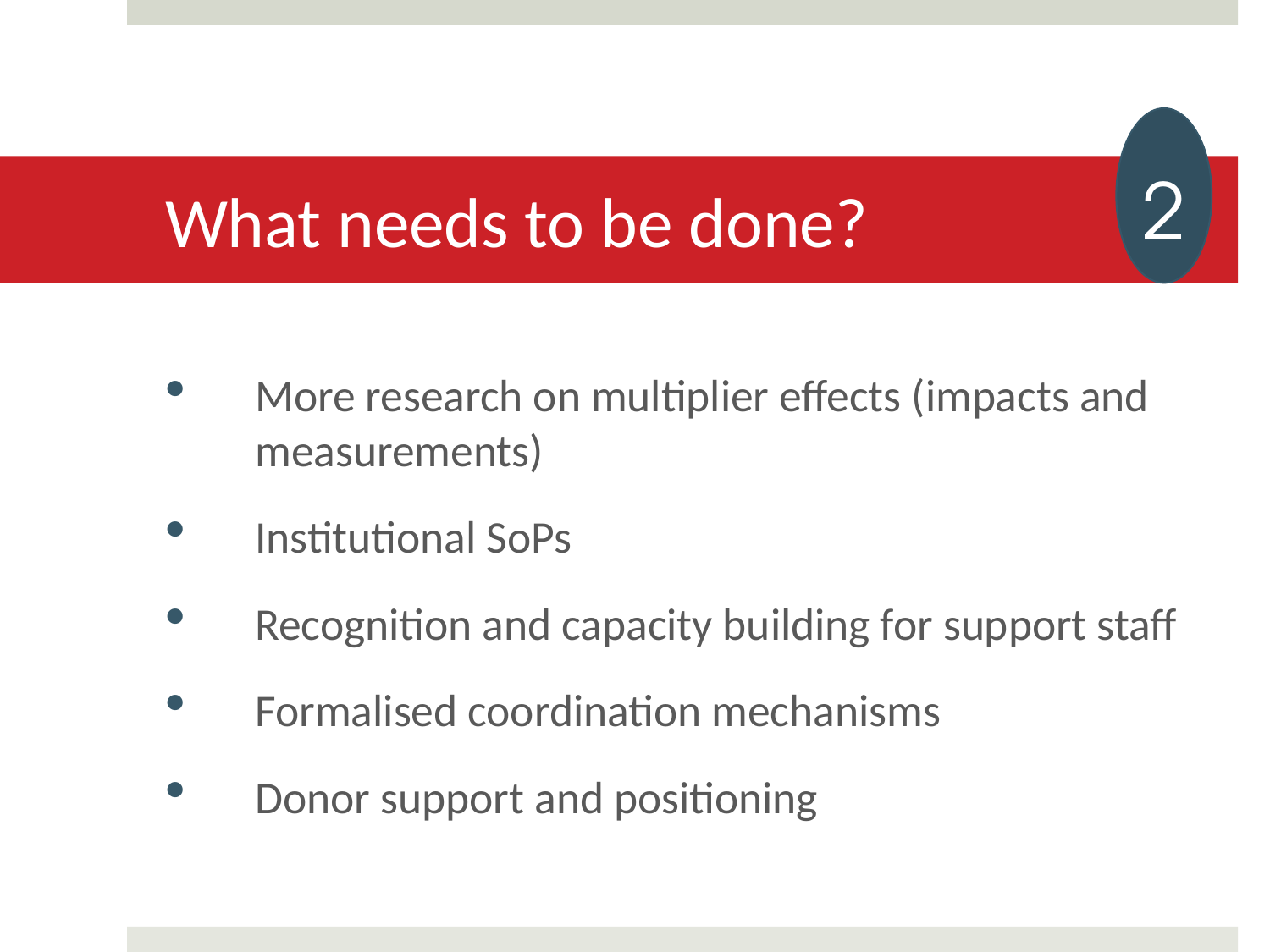

# What needs to be done?
2
More research on multiplier effects (impacts and measurements)
Institutional SoPs
Recognition and capacity building for support staff
Formalised coordination mechanisms
Donor support and positioning